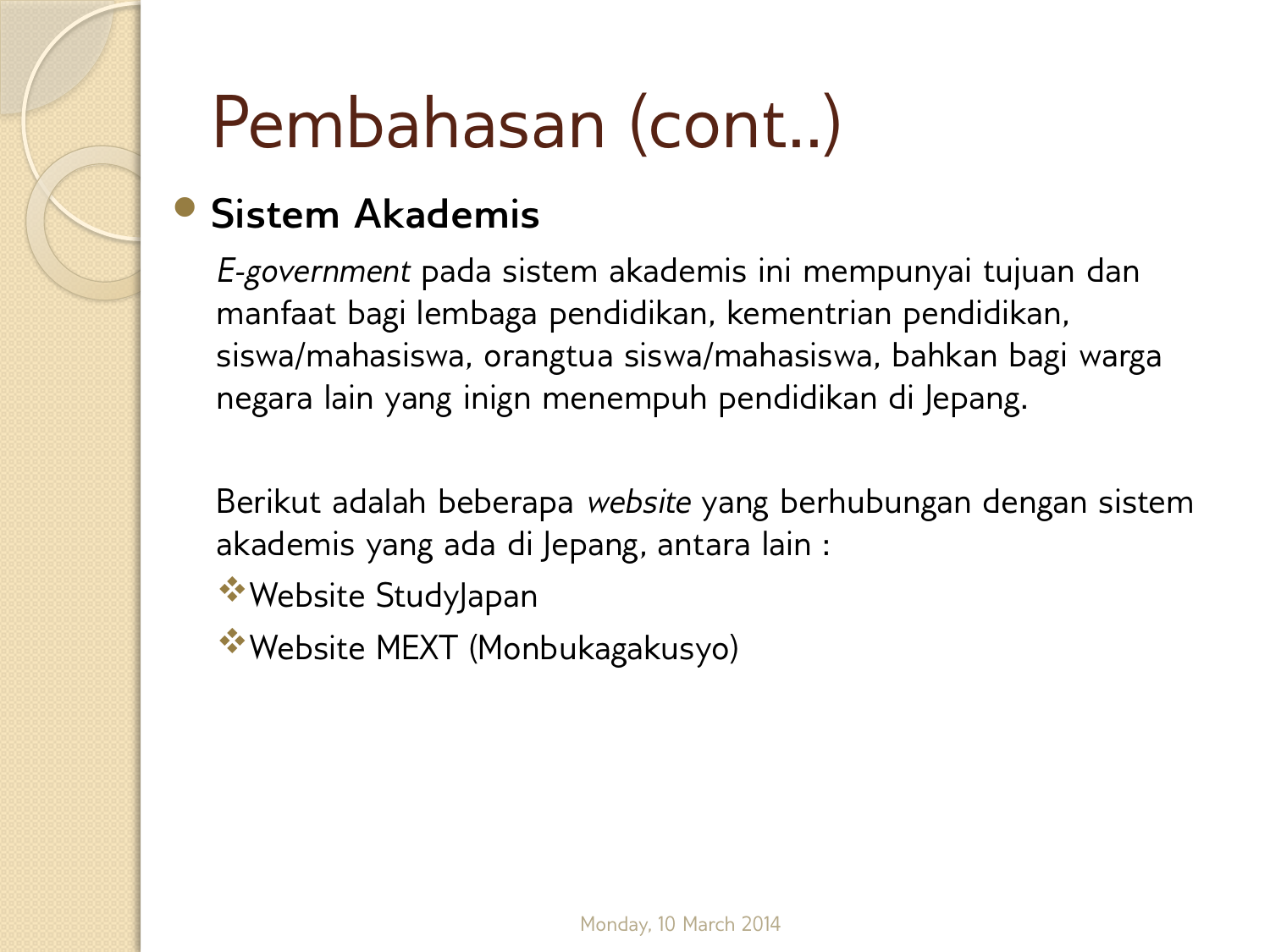

# Pembahasan (cont..)
Sistem Akademis
E-government pada sistem akademis ini mempunyai tujuan dan manfaat bagi lembaga pendidikan, kementrian pendidikan, siswa/mahasiswa, orangtua siswa/mahasiswa, bahkan bagi warga negara lain yang inign menempuh pendidikan di Jepang.

Berikut adalah beberapa website yang berhubungan dengan sistem akademis yang ada di Jepang, antara lain :
Website StudyJapan
Website MEXT (Monbukagakusyo)
Monday, 10 March 2014